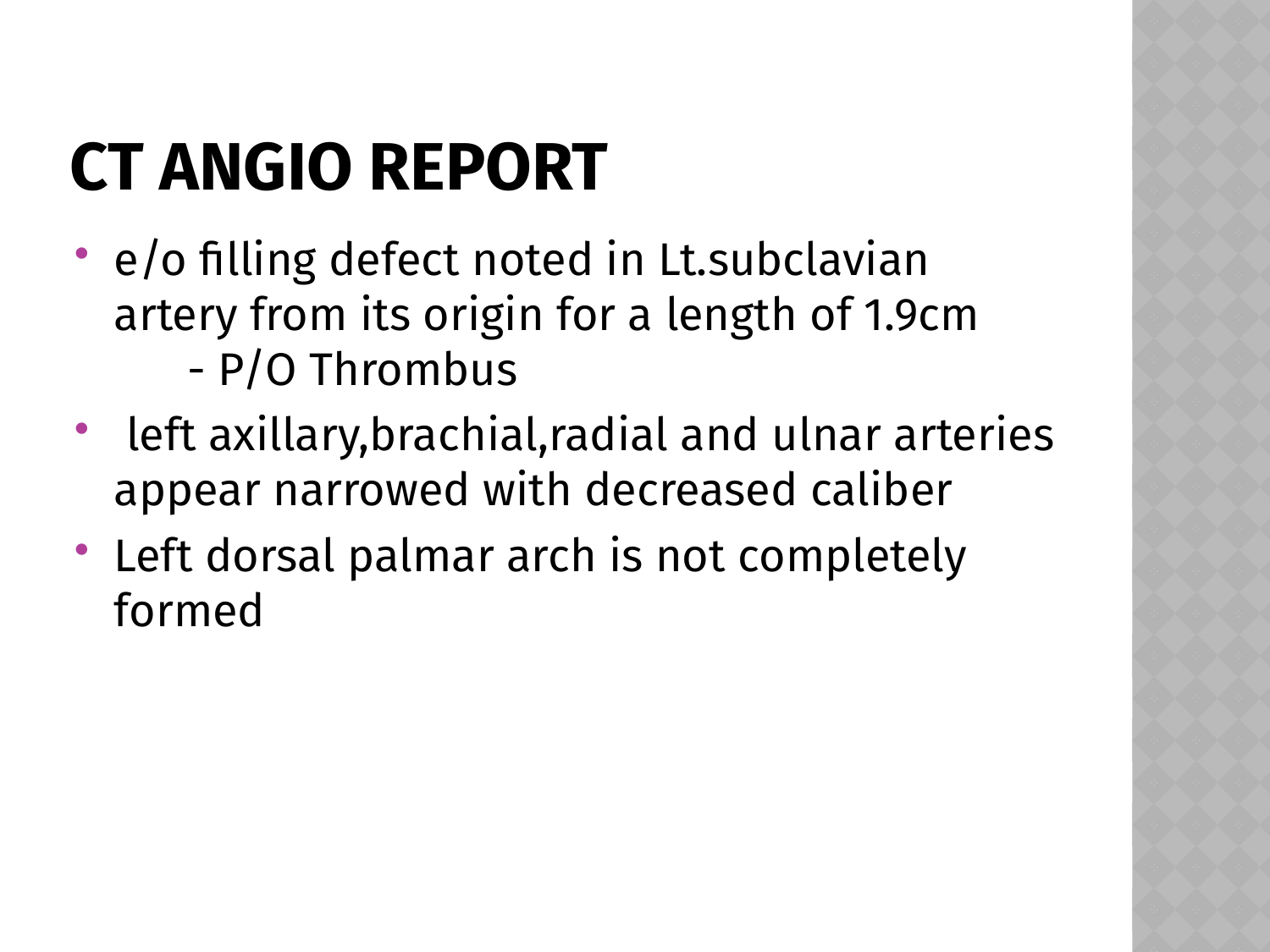

# Ct angio report
e/o filling defect noted in Lt.subclavian artery from its origin for a length of 1.9cm
      - P/O Thrombus
 left axillary,brachial,radial and ulnar arteries appear narrowed with decreased caliber
Left dorsal palmar arch is not completely formed